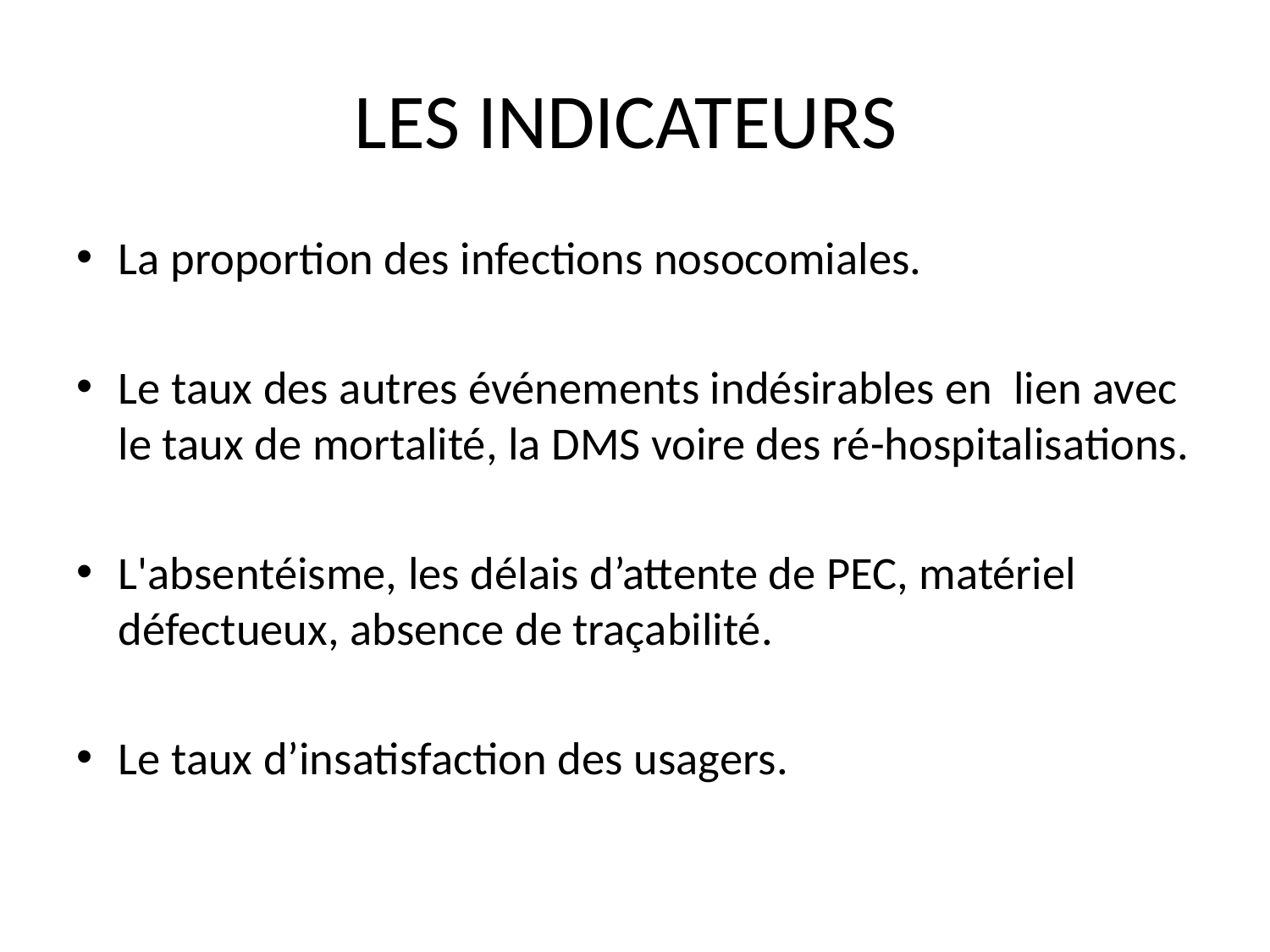

# LES INDICATEURS
La proportion des infections nosocomiales.

Le taux des autres événements indésirables en  lien avec le taux de mortalité, la DMS voire des ré-hospitalisations.

L'absentéisme, les délais d’attente de PEC, matériel défectueux, absence de traçabilité.

Le taux d’insatisfaction des usagers.